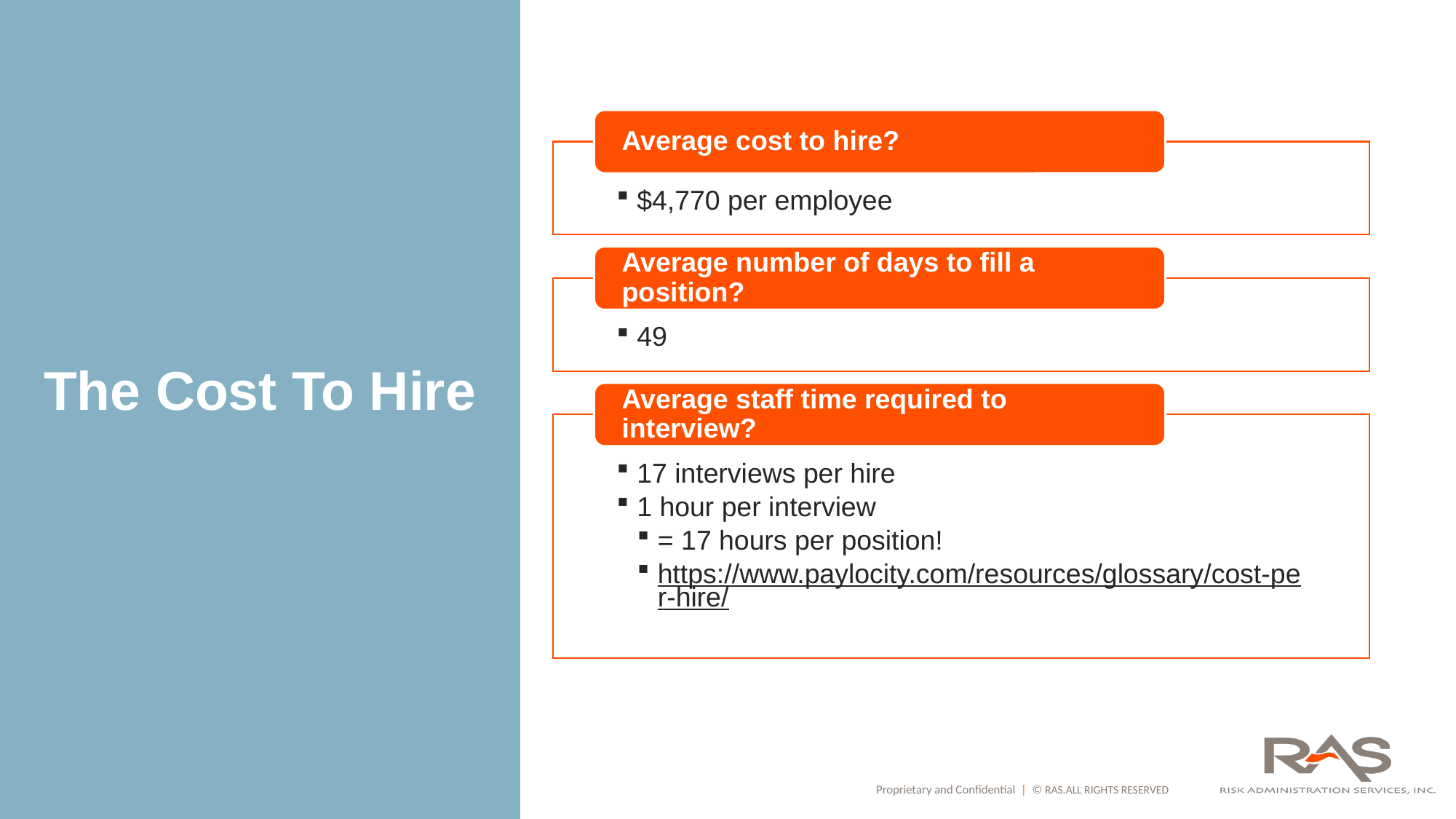

$4,770 per employee
Average cost to hire?
49
Average number of days to fill a position?
17 interviews per hire
1 hour per interview
= 17 hours per position!
https://www.paylocity.com/resources/glossary/cost-per-hire/
Average staff time required to interview?
# The Cost To Hire